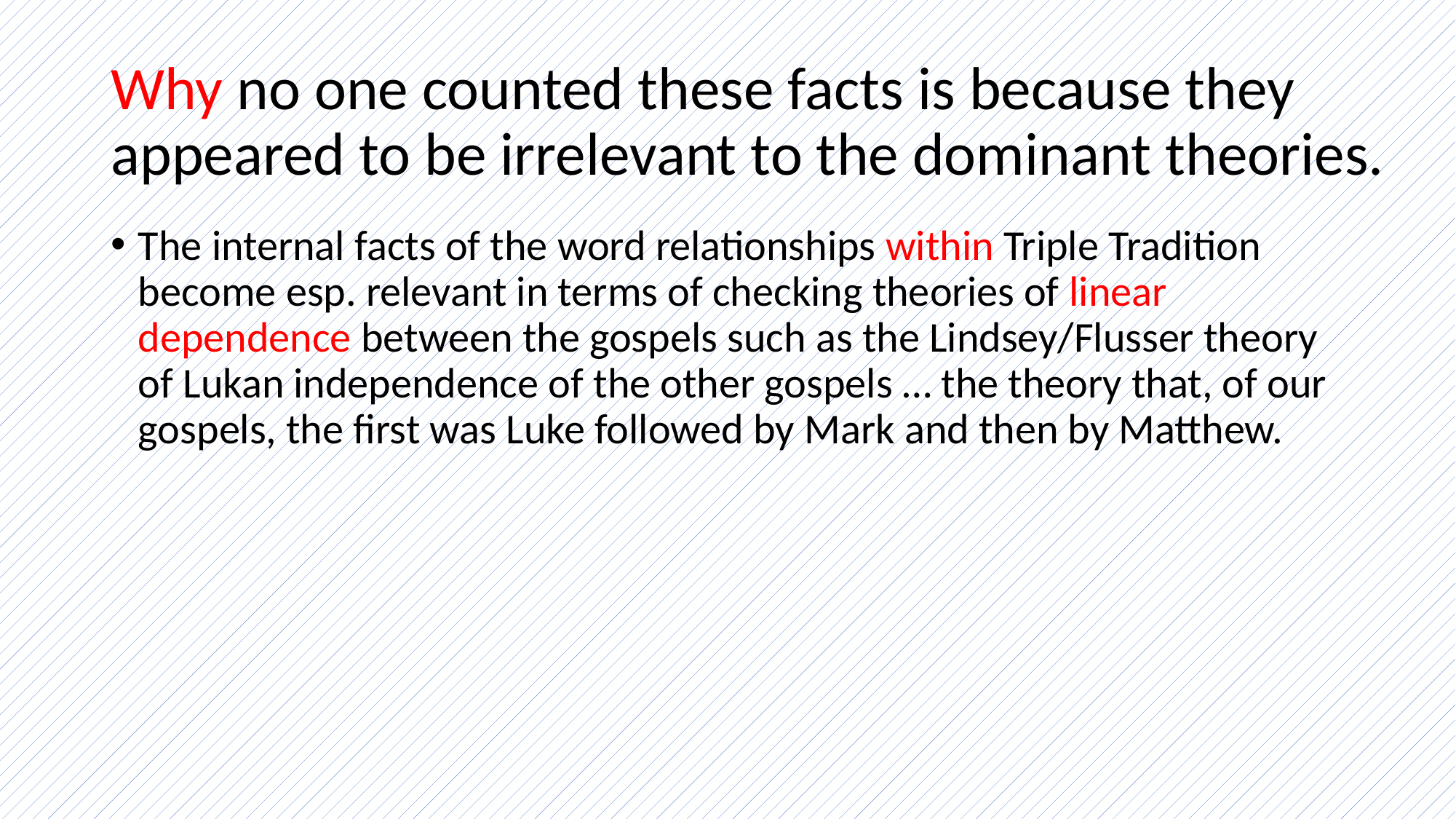

# Why no one counted these facts is because they appeared to be irrelevant to the dominant theories.
The internal facts of the word relationships within Triple Tradition become esp. relevant in terms of checking theories of linear dependence between the gospels such as the Lindsey/Flusser theory of Lukan independence of the other gospels … the theory that, of our gospels, the first was Luke followed by Mark and then by Matthew.